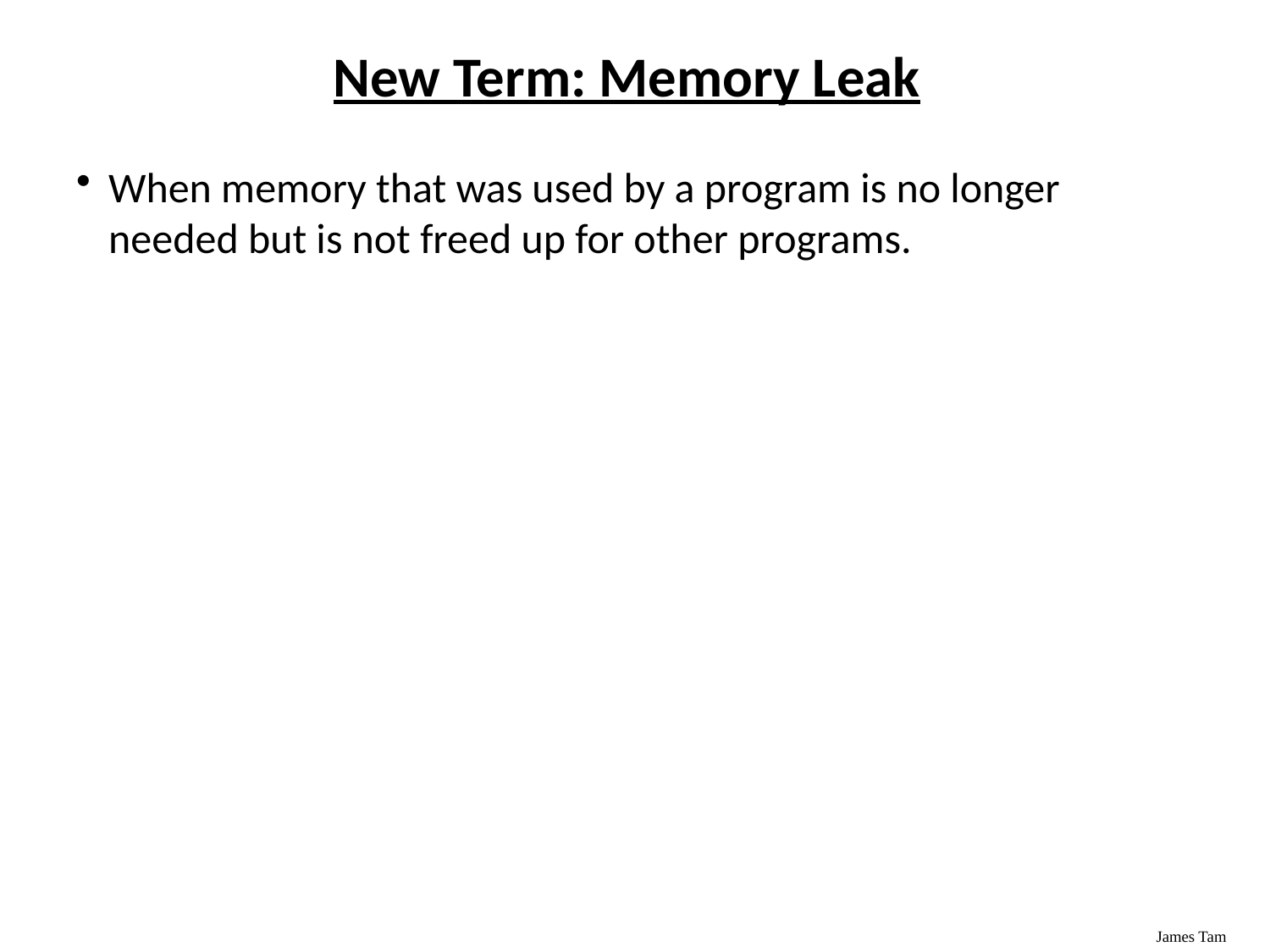

# New Term: Memory Leak
When memory that was used by a program is no longer needed but is not freed up for other programs.